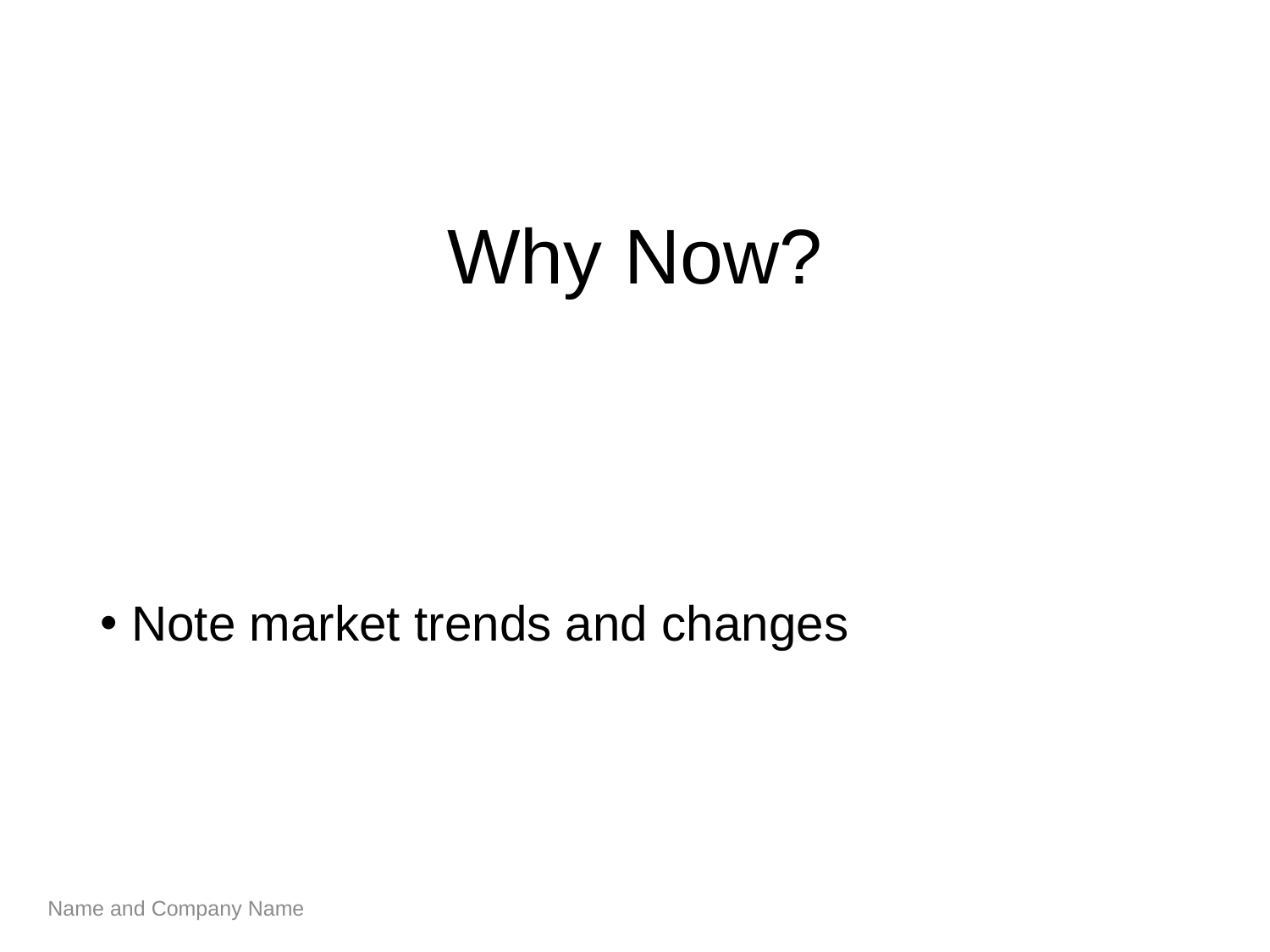

# Why Now?
Note market trends and changes
Name and Company Name